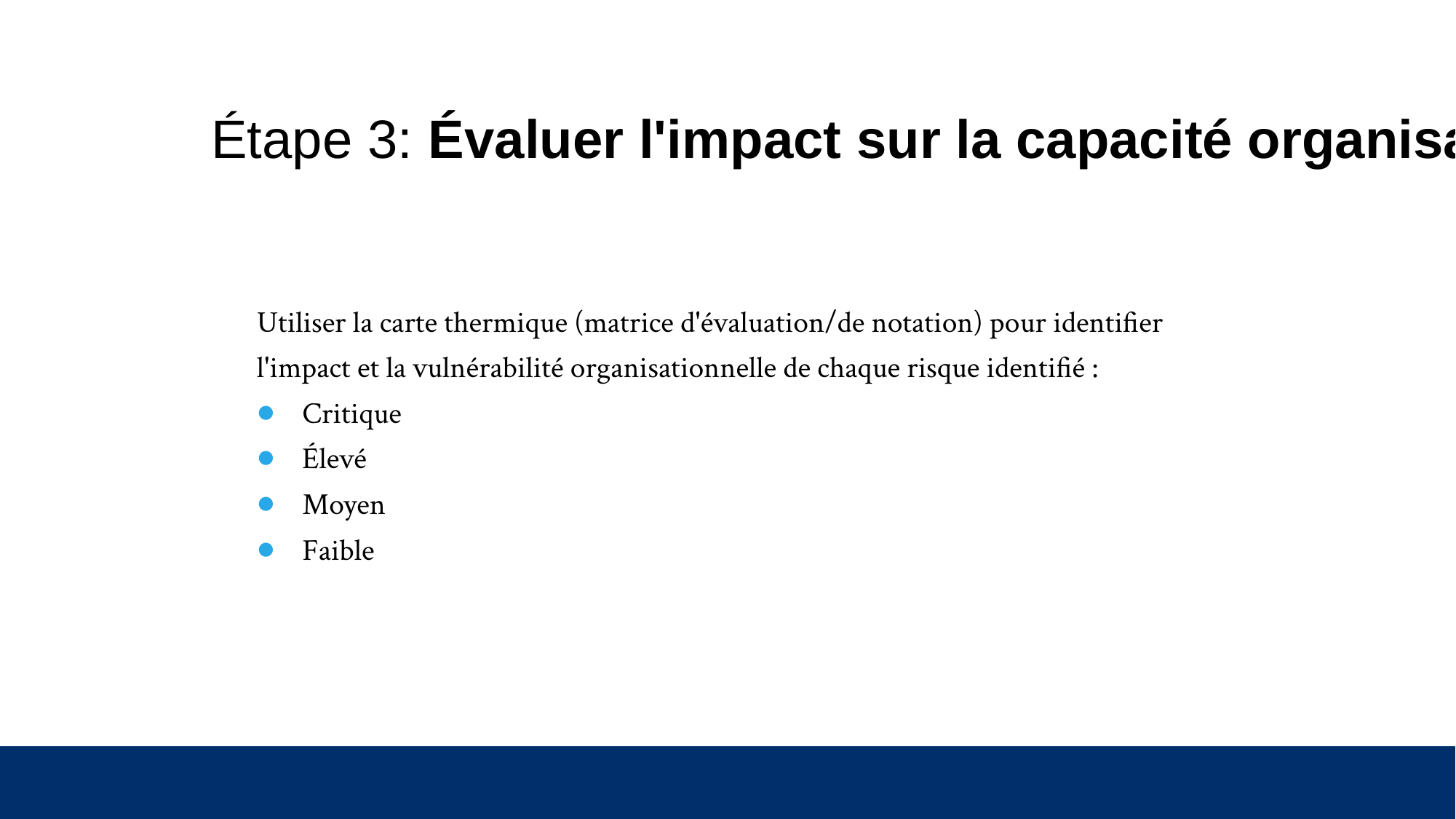

# Étape 3: Évaluer l'impact sur la capacité organisationnelle.
Utiliser la carte thermique (matrice d'évaluation/de notation) pour identifier l'impact et la vulnérabilité organisationnelle de chaque risque identifié :
Critique
Élevé
Moyen
Faible